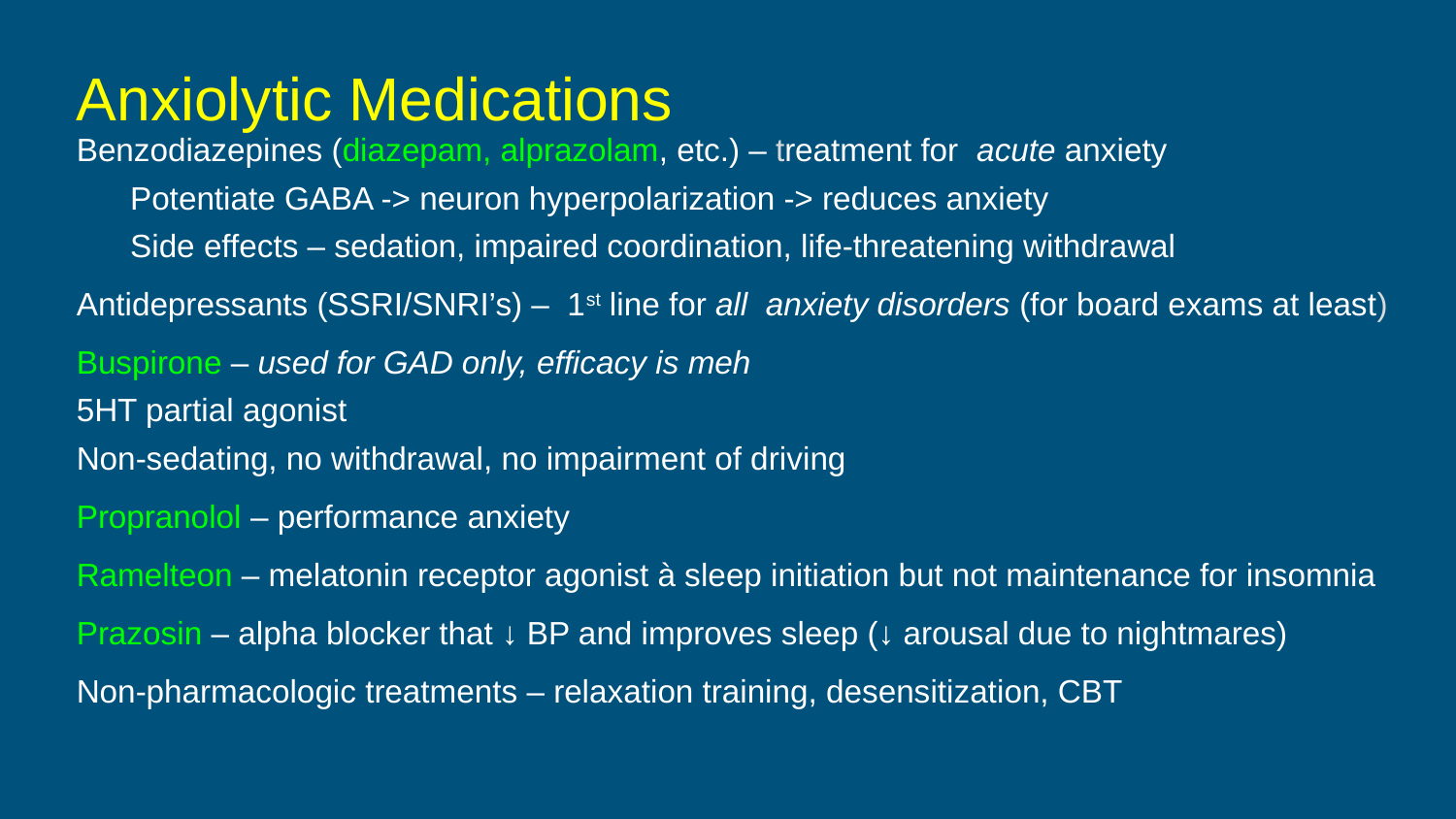

# Anxiolytic Medications
Benzodiazepines (diazepam, alprazolam, etc.) – treatment for  acute anxiety
      Potentiate GABA -> neuron hyperpolarization -> reduces anxiety
      Side effects – sedation, impaired coordination, life-threatening withdrawal
Antidepressants (SSRI/SNRI’s) –  1st line for all  anxiety disorders (for board exams at least)
Buspirone – used for GAD only, efficacy is meh
5HT partial agonist
Non-sedating, no withdrawal, no impairment of driving
Propranolol – performance anxiety
Ramelteon – melatonin receptor agonist à sleep initiation but not maintenance for insomnia
Prazosin – alpha blocker that ↓ BP and improves sleep (↓ arousal due to nightmares)
Non-pharmacologic treatments – relaxation training, desensitization, CBT